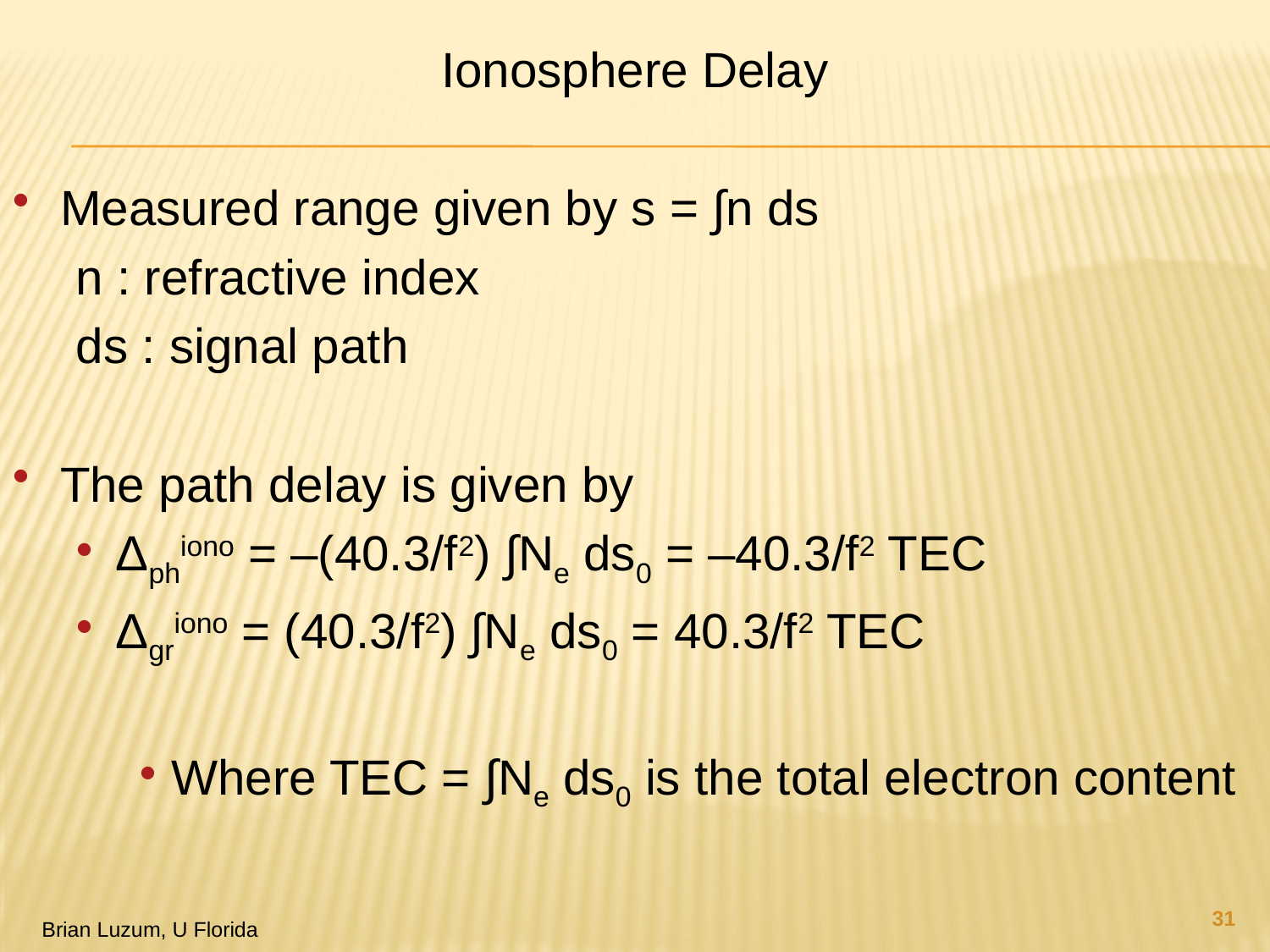

Ionosphere Delay

Measured range given by s = ∫n ds
n : refractive index
ds : signal path

The path delay is given by
Δphiono = –(40.3/f2) ∫Ne ds0 = –40.3/f2 TEC
Δgriono = (40.3/f2) ∫Ne ds0 = 40.3/f2 TEC

Where TEC = ∫Ne ds0 is the total electron content

31
Brian Luzum, U Florida